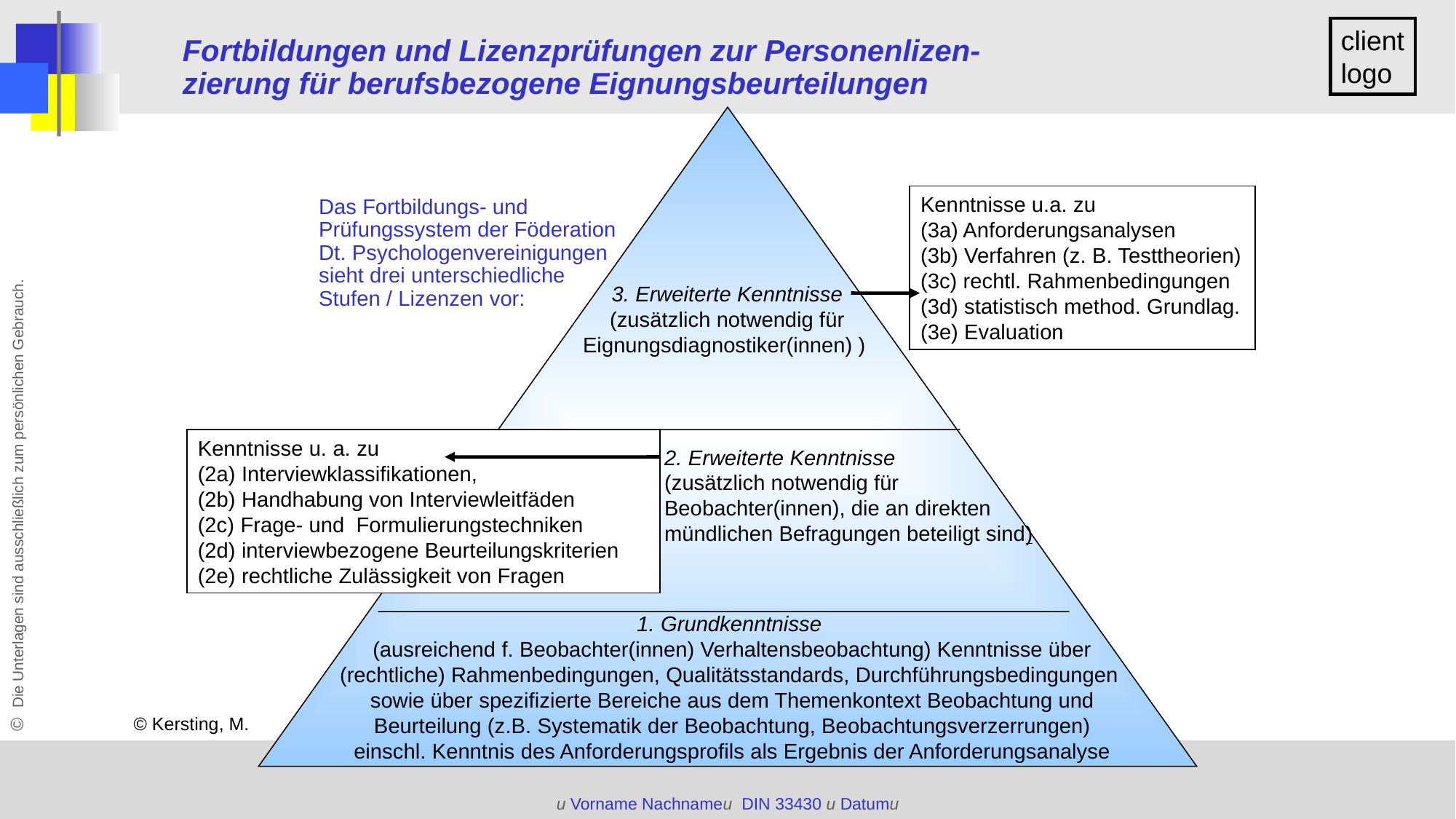

Fortbildungen und Lizenzprüfungen zur Personenlizen-zierung für berufsbezogene Eignungsbeurteilungen

Kenntnisse u.a. zu
(3a) Anforderungsanalysen
(3b) Verfahren (z. B. Testtheorien)
(3c) rechtl. Rahmenbedingungen
(3d) statistisch method. Grundlag.
(3e) Evaluation
Das Fortbildungs- und Prüfungssystem der Föderation Dt. Psychologenvereinigungen
sieht drei unterschiedliche Stufen / Lizenzen vor:
3. Erweiterte Kenntnisse
(zusätzlich notwendig für Eignungsdiagnostiker(innen) )

Kenntnisse u. a. zu
(2a) Interviewklassifikationen,
(2b) Handhabung von Interviewleitfäden
(2c) Frage- und  Formulierungstechniken
(2d) interviewbezogene Beurteilungskriterien
(2e) rechtliche Zulässigkeit von Fragen

2. Erweiterte Kenntnisse
(zusätzlich notwendig für Beobachter(innen), die an direkten mündlichen Befragungen beteiligt sind)

1. Grundkenntnisse
(ausreichend f. Beobachter(innen) Verhaltensbeobachtung) Kenntnisse über (rechtliche) Rahmenbedingungen, Qualitätsstandards, Durchführungsbedingungen  sowie über spezifizierte Bereiche aus dem Themenkontext Beobachtung und Beurteilung (z.B. Systematik der Beobachtung, Beobachtungsverzerrungen) einschl. Kenntnis des Anforderungsprofils als Ergebnis der Anforderungsanalyse

© Kersting, M.